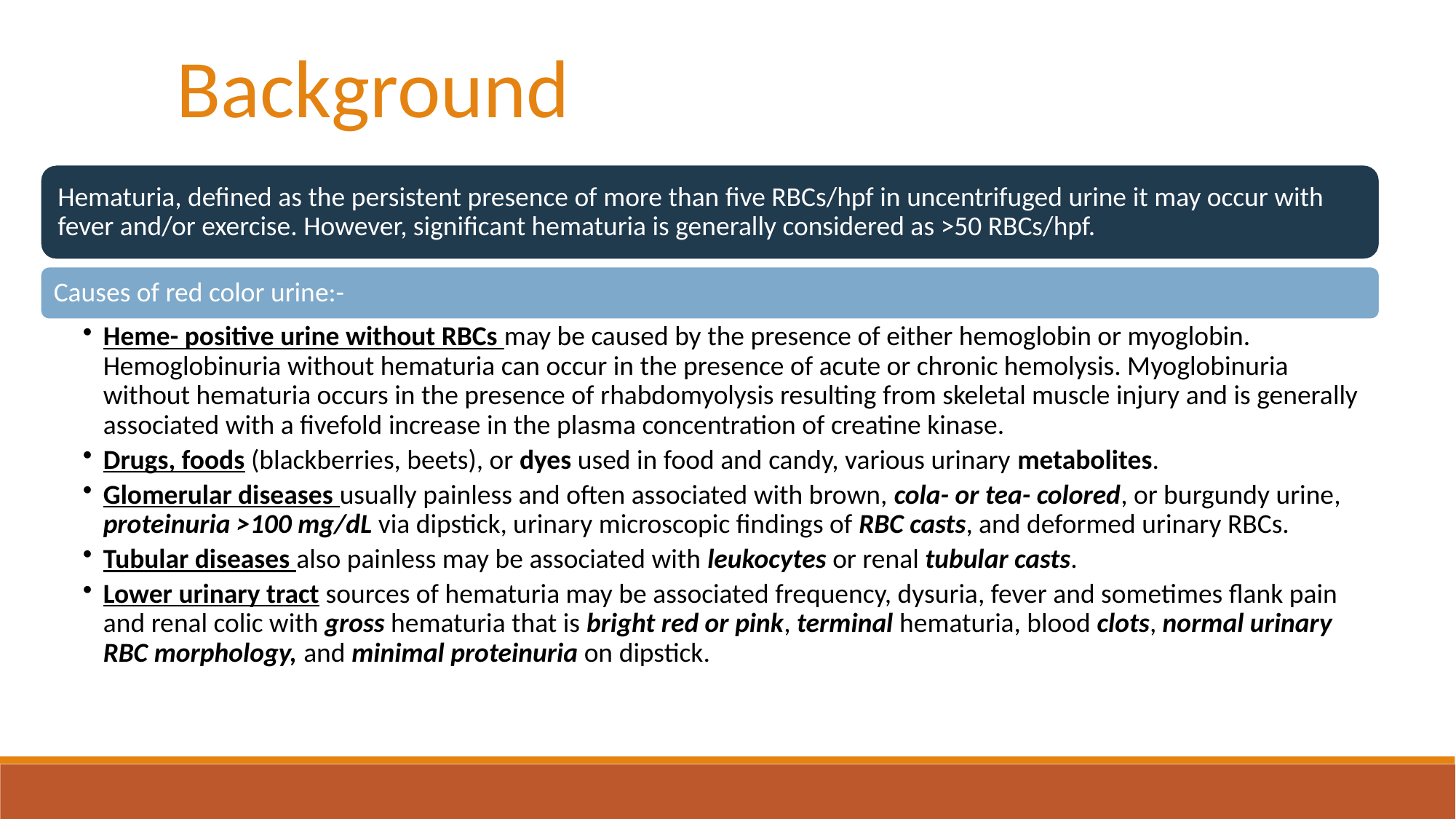

Background
Hematuria, defined as the persistent presence of more than five RBCs/hpf in uncentrifuged urine it may occur with fever and/or exercise. However, significant hematuria is generally considered as >50 RBCs/hpf.
Causes of red color urine:-
Heme- positive urine without RBCs may be caused by the presence of either hemoglobin or myoglobin. Hemoglobinuria without hematuria can occur in the presence of acute or chronic hemolysis. Myoglobinuria without hematuria occurs in the presence of rhabdomyolysis resulting from skeletal muscle injury and is generally associated with a fivefold increase in the plasma concentration of creatine kinase.
Drugs, foods (blackberries, beets), or dyes used in food and candy, various urinary metabolites.
Glomerular diseases usually painless and often associated with brown, cola- or tea- colored, or burgundy urine, proteinuria >100 mg/dL via dipstick, urinary microscopic findings of RBC casts, and deformed urinary RBCs.
Tubular diseases also painless may be associated with leukocytes or renal tubular casts.
Lower urinary tract sources of hematuria may be associated frequency, dysuria, fever and sometimes flank pain and renal colic with gross hematuria that is bright red or pink, terminal hematuria, blood clots, normal urinary RBC morphology, and minimal proteinuria on dipstick.